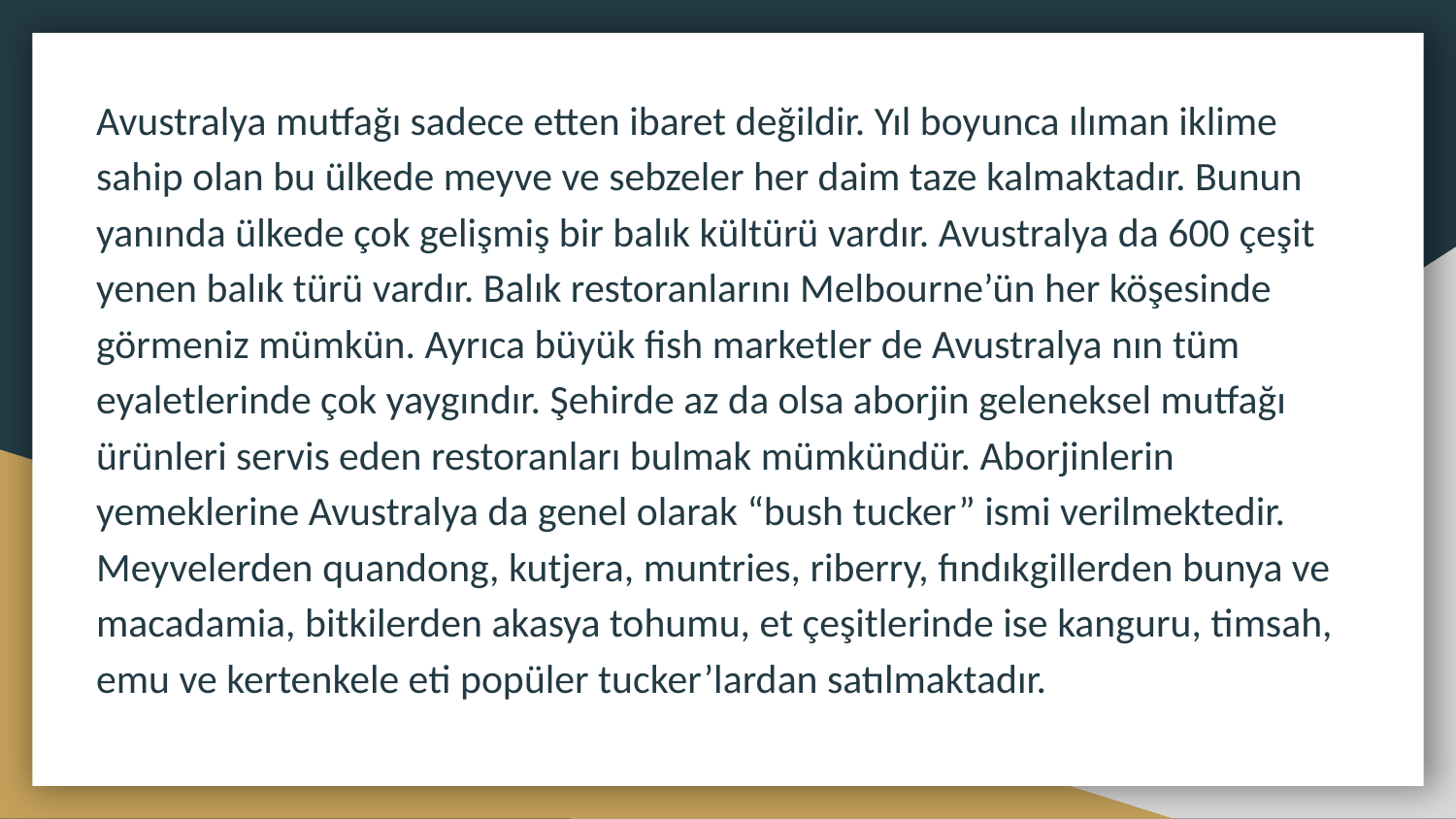

Avustralya mutfağı sadece etten ibaret değildir. Yıl boyunca ılıman iklime sahip olan bu ülkede meyve ve sebzeler her daim taze kalmaktadır. Bunun yanında ülkede çok gelişmiş bir balık kültürü vardır. Avustralya da 600 çeşit yenen balık türü vardır. Balık restoranlarını Melbourne’ün her köşesinde görmeniz mümkün. Ayrıca büyük fish marketler de Avustralya nın tüm eyaletlerinde çok yaygındır. Şehirde az da olsa aborjin geleneksel mutfağı ürünleri servis eden restoranları bulmak mümkündür. Aborjinlerin yemeklerine Avustralya da genel olarak “bush tucker” ismi verilmektedir. Meyvelerden quandong, kutjera, muntries, riberry, fındıkgillerden bunya ve macadamia, bitkilerden akasya tohumu, et çeşitlerinde ise kanguru, timsah, emu ve kertenkele eti popüler tucker’lardan satılmaktadır.